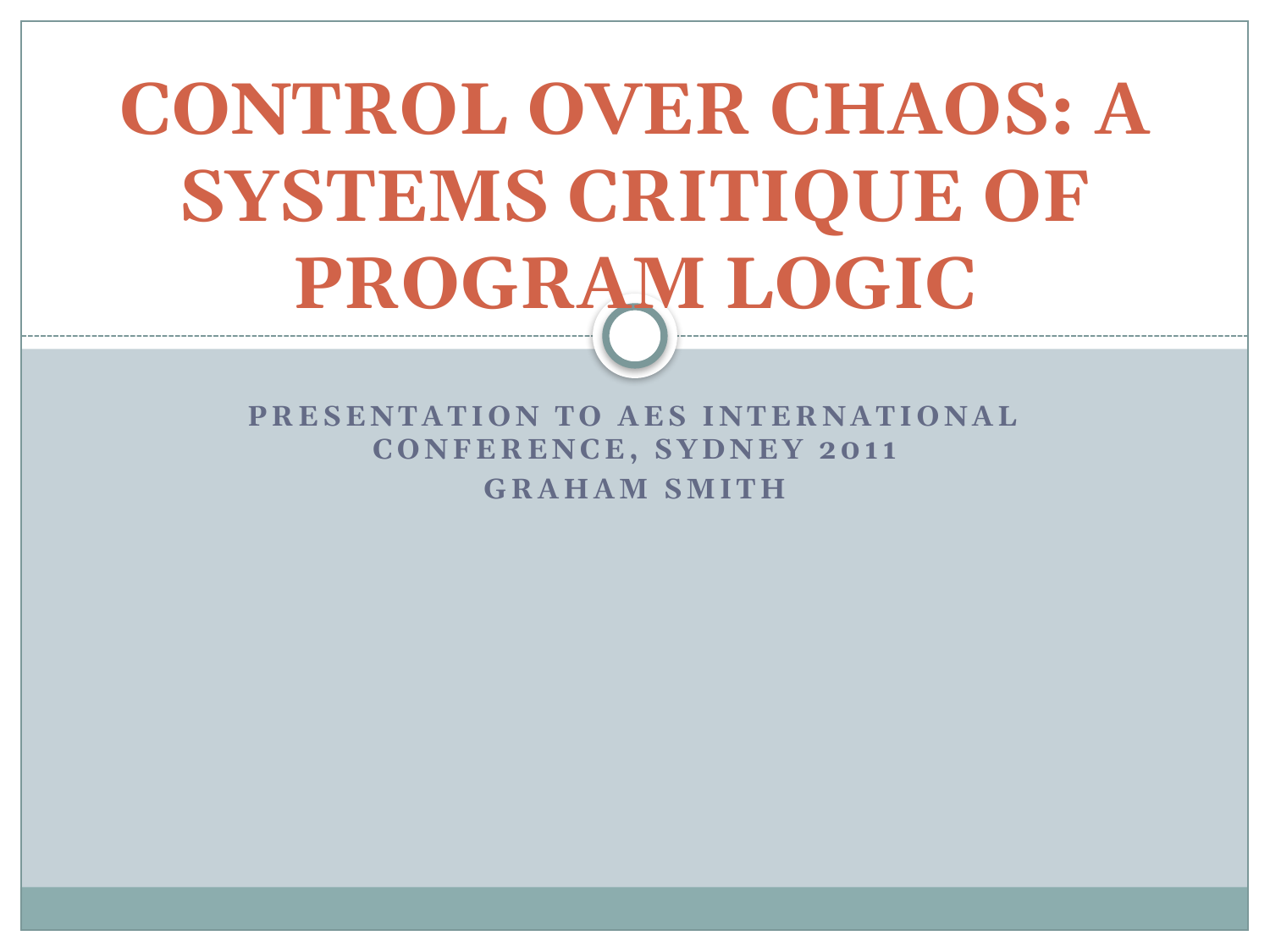

# CONTROL OVER CHAOS: A SYSTEMS CRITIQUE OF PROGRAM LOGIC
Presentation to AES International Conference, Sydney 2011
Graham Smith